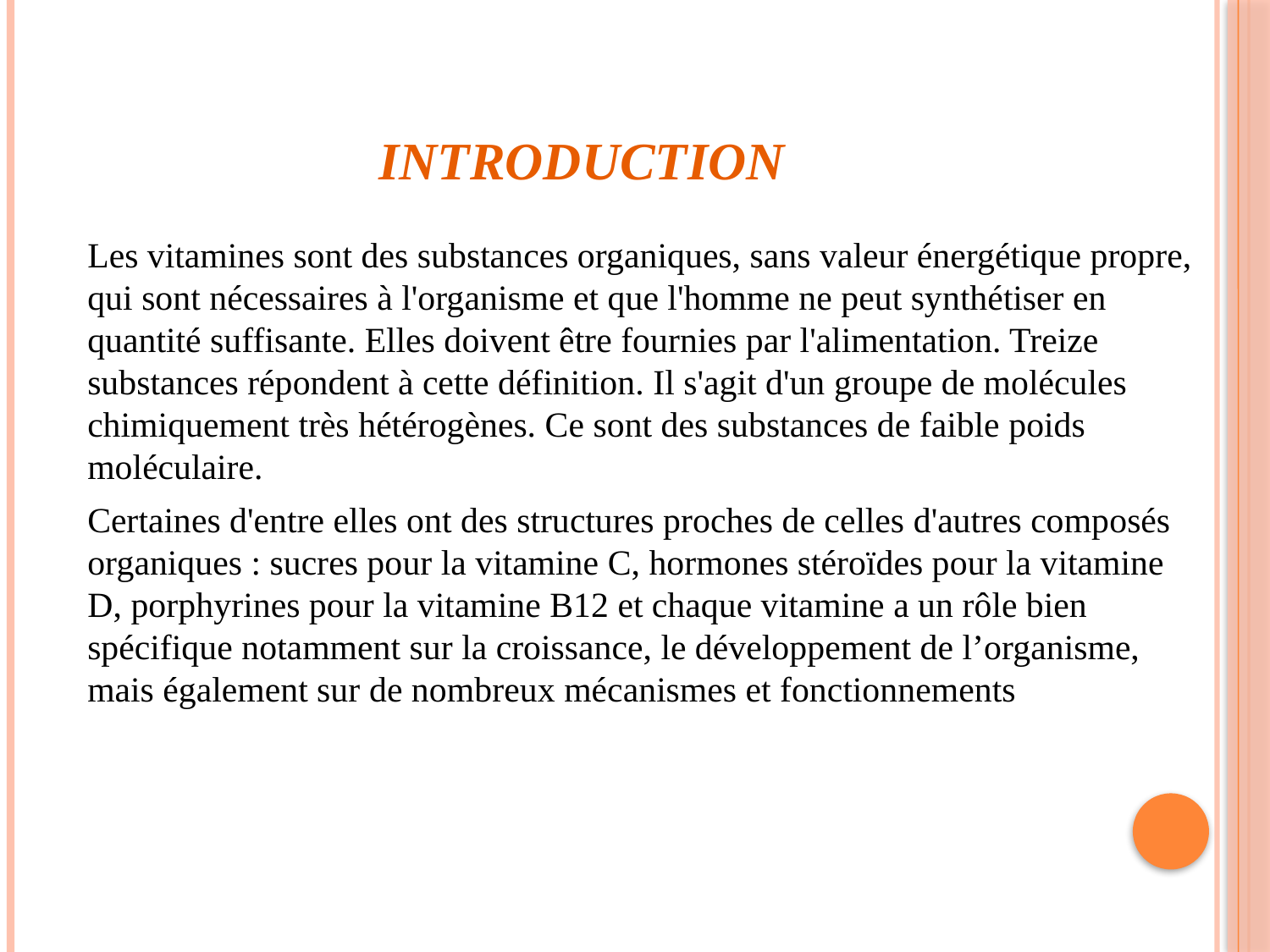

# INTRODUCTION
Les vitamines sont des substances organiques, sans valeur énergétique propre, qui sont nécessaires à l'organisme et que l'homme ne peut synthétiser en quantité suffisante. Elles doivent être fournies par l'alimentation. Treize substances répondent à cette définition. Il s'agit d'un groupe de molécules chimiquement très hétérogènes. Ce sont des substances de faible poids moléculaire.
Certaines d'entre elles ont des structures proches de celles d'autres composés organiques : sucres pour la vitamine C, hormones stéroïdes pour la vitamine D, porphyrines pour la vitamine B12 et chaque vitamine a un rôle bien spécifique notamment sur la croissance, le développement de l’organisme, mais également sur de nombreux mécanismes et fonctionnements